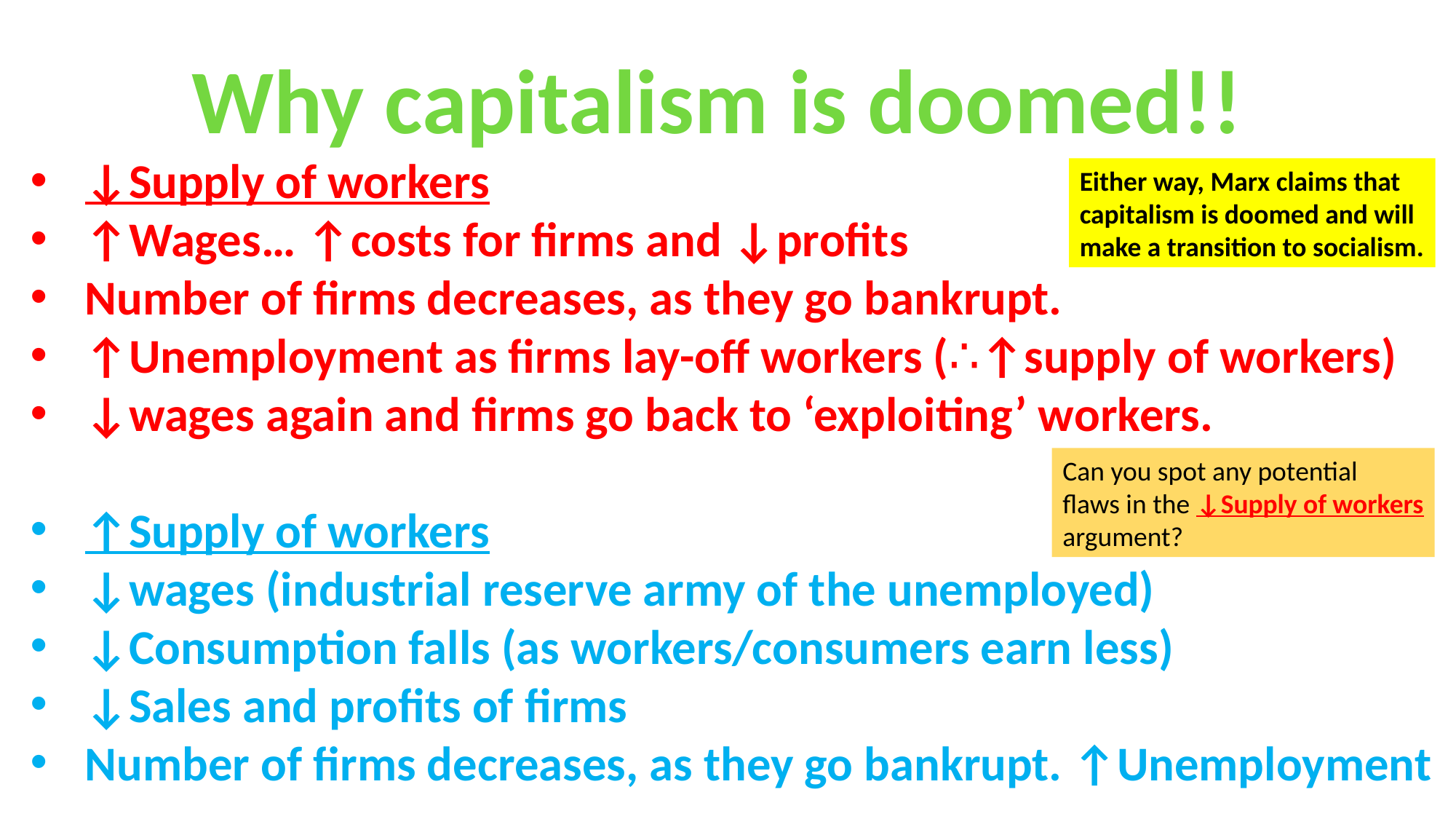

Why capitalism is doomed!!
↓Supply of workers
↑Wages… ↑costs for firms and ↓profits
Number of firms decreases, as they go bankrupt.
↑Unemployment as firms lay-off workers (∴↑supply of workers)
↓wages again and firms go back to ‘exploiting’ workers.

↑Supply of workers
↓wages (industrial reserve army of the unemployed)
↓Consumption falls (as workers/consumers earn less)
↓Sales and profits of firms
Number of firms decreases, as they go bankrupt. ↑Unemployment

Either way, Marx claims that
capitalism is doomed and will
make a transition to socialism.
Can you spot any potential
flaws in the ↓Supply of workers
argument?